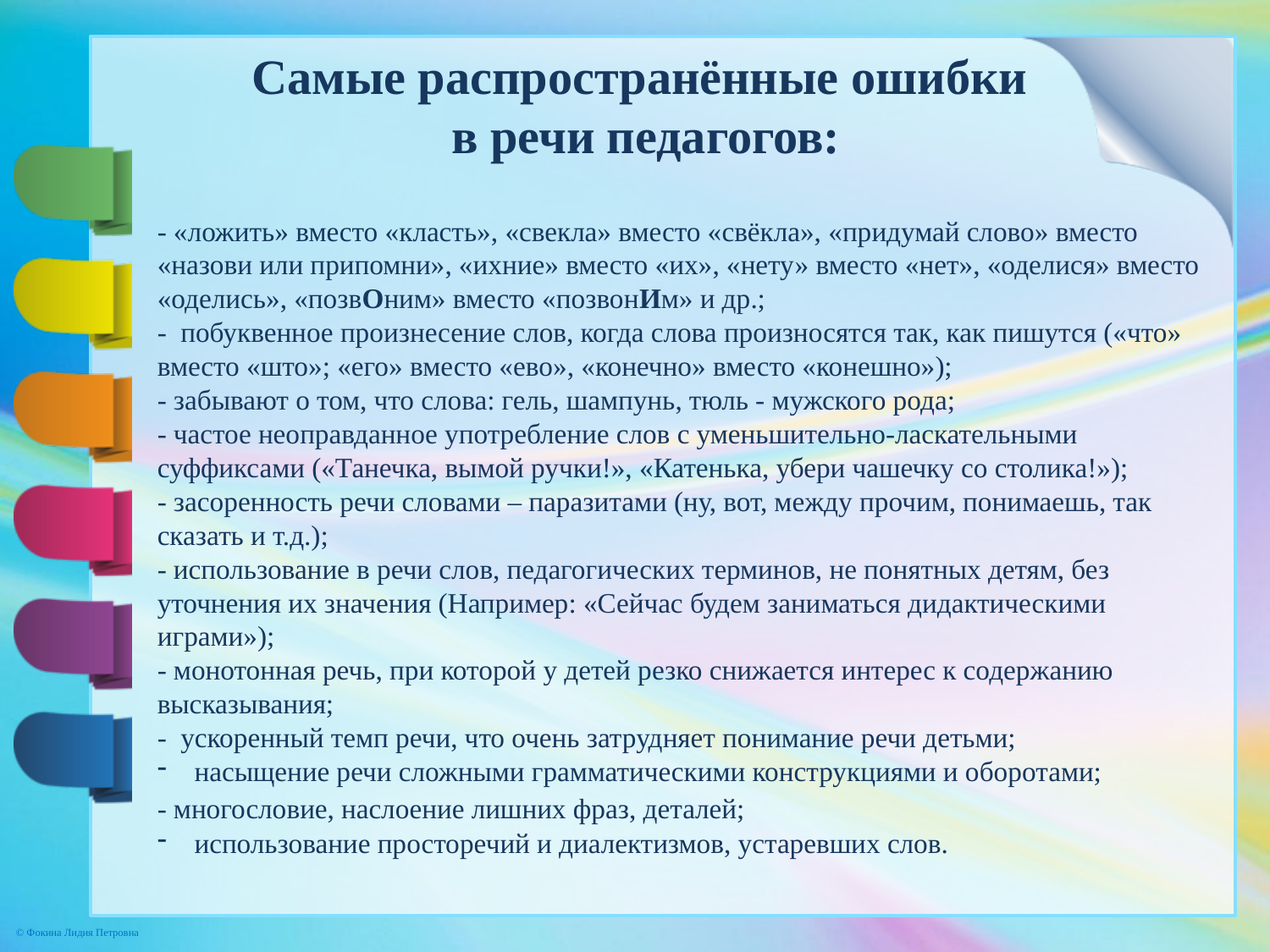

Самые распространённые ошибки
в речи педагогов:
- «ложить» вместо «класть», «свекла» вместо «свёкла», «придумай слово» вместо «назови или припомни», «ихние» вместо «их», «нету» вместо «нет», «оделися» вместо «оделись», «позвОним» вместо «позвонИм» и др.;
-  побуквенное произнесение слов, когда слова произносятся так, как пишутся («что» вместо «што»; «его» вместо «ево», «конечно» вместо «конешно»);
- забывают о том, что слова: гель, шампунь, тюль - мужского рода;
- частое неоправданное употребление слов с уменьшительно-ласкательными суффиксами («Танечка, вымой ручки!», «Катенька, убери чашечку со столика!»);
- засоренность речи словами – паразитами (ну, вот, между прочим, понимаешь, так сказать и т.д.);
- использование в речи слов, педагогических терминов, не понятных детям, без уточнения их значения (Например: «Сейчас будем заниматься дидактическими играми»);
- монотонная речь, при которой у детей резко снижается интерес к содержанию   высказывания;
-  ускоренный темп речи, что очень затрудняет понимание речи детьми;
 насыщение речи сложными грамматическими конструкциями и оборотами;
- многословие, наслоение лишних фраз, деталей;
 использование просторечий и диалектизмов, устаревших слов.